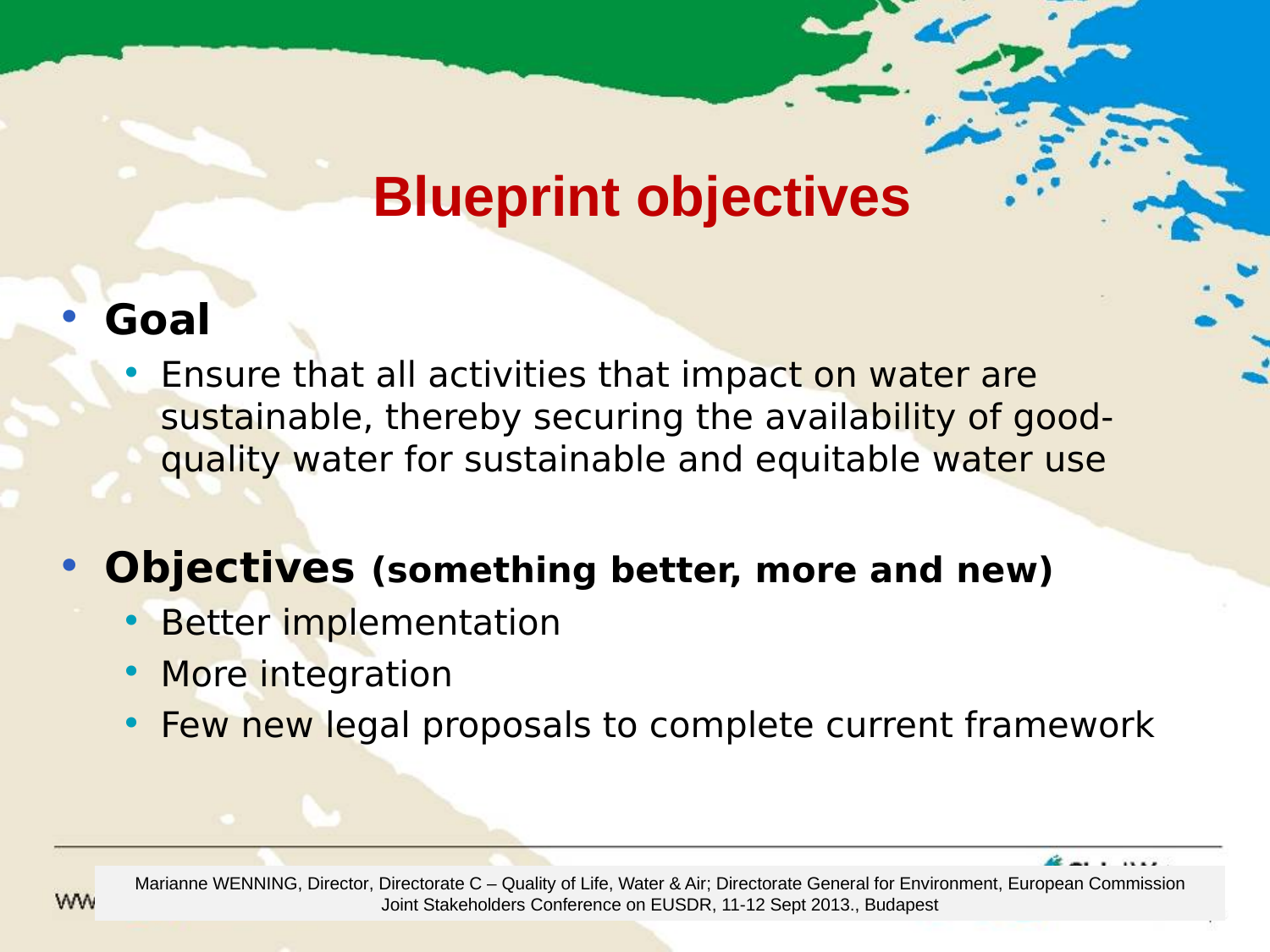

Blueprint objectives
Goal
Ensure that all activities that impact on water are sustainable, thereby securing the availability of good-quality water for sustainable and equitable water use

Objectives (something better, more and new)
Better implementation
More integration
Few new legal proposals to complete current framework
Marianne WENNING, Director, Directorate C – Quality of Life, Water & Air; Directorate General for Environment, European Commission
Joint Stakeholders Conference on EUSDR, 11-12 Sept 2013., Budapest